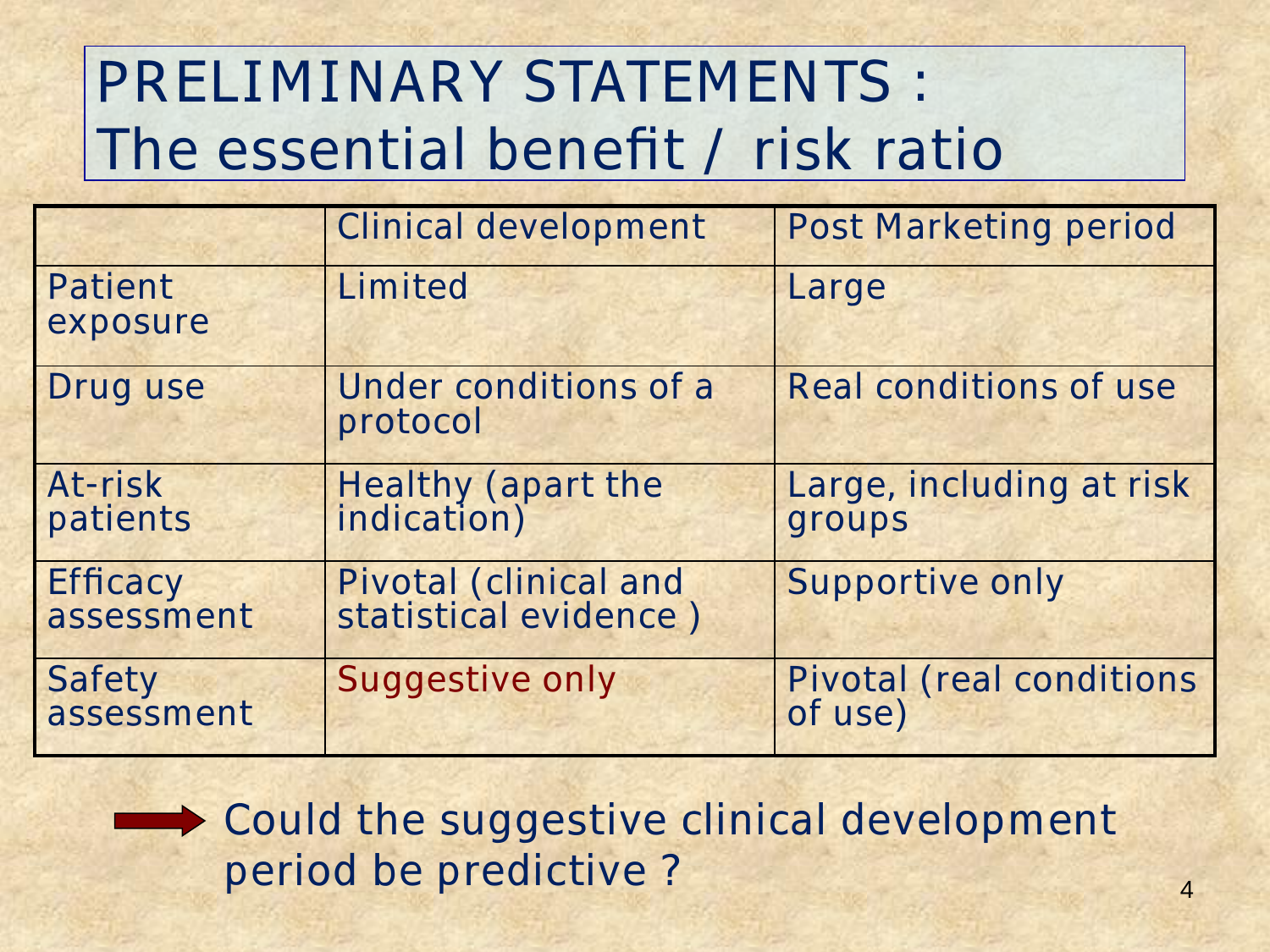

PRELIMINARY STATEMENTS :
The essential benefit / risk ratio
|  | Clinical development | Post Marketing period |
| --- | --- | --- |
| Patient exposure | Limited | Large |
| Drug use | Under conditions of a protocol | Real conditions of use |
| At-risk patients | Healthy (apart the indication) | Large, including at risk groups |
| Efficacy assessment | Pivotal (clinical and statistical evidence ) | Supportive only |
| Safety assessment | Suggestive only | Pivotal (real conditions of use) |
	Could the suggestive clinical development period be predictive ?

4